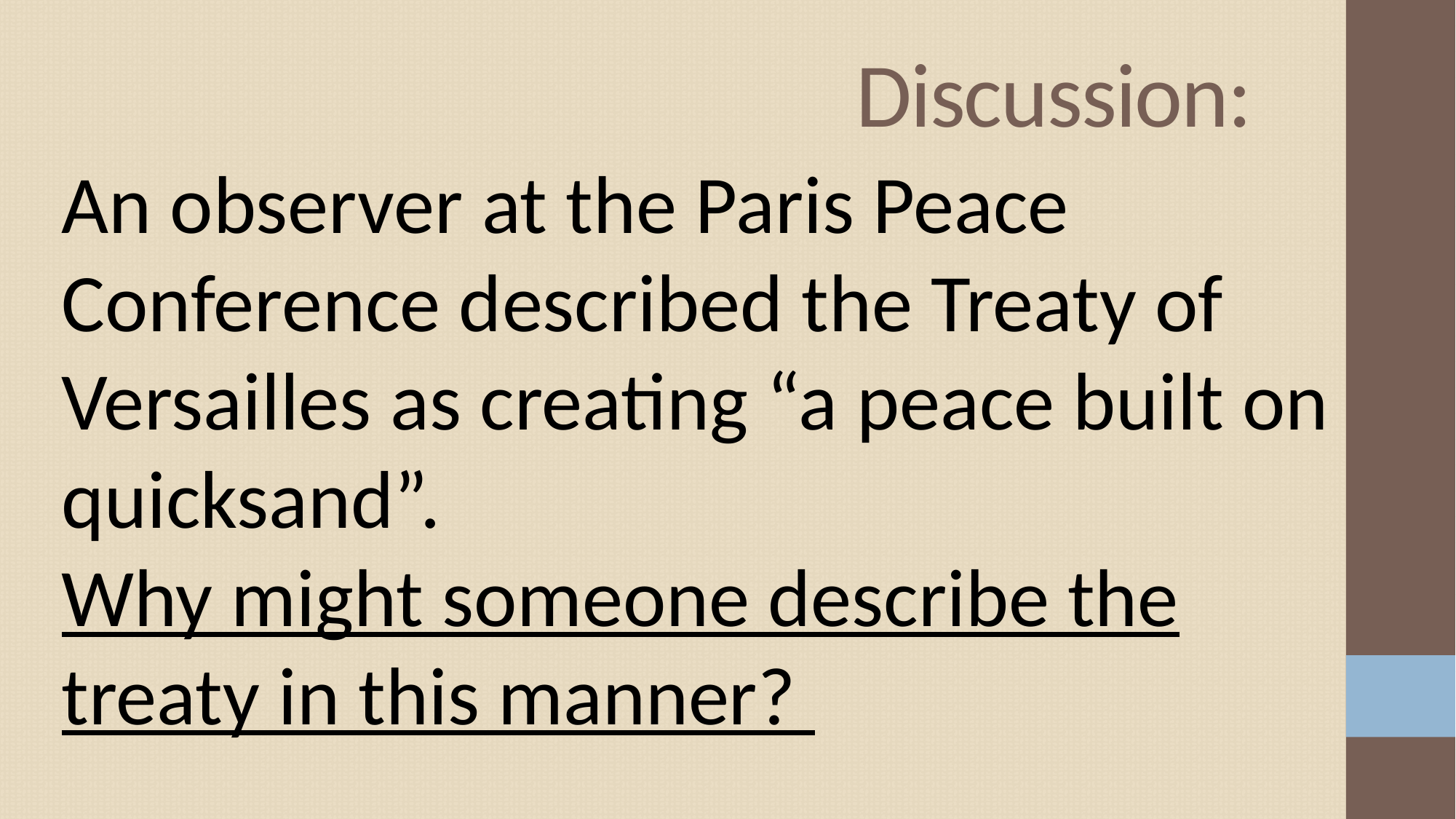

# Discussion:
An observer at the Paris Peace Conference described the Treaty of Versailles as creating “a peace built on quicksand”.
Why might someone describe the treaty in this manner?